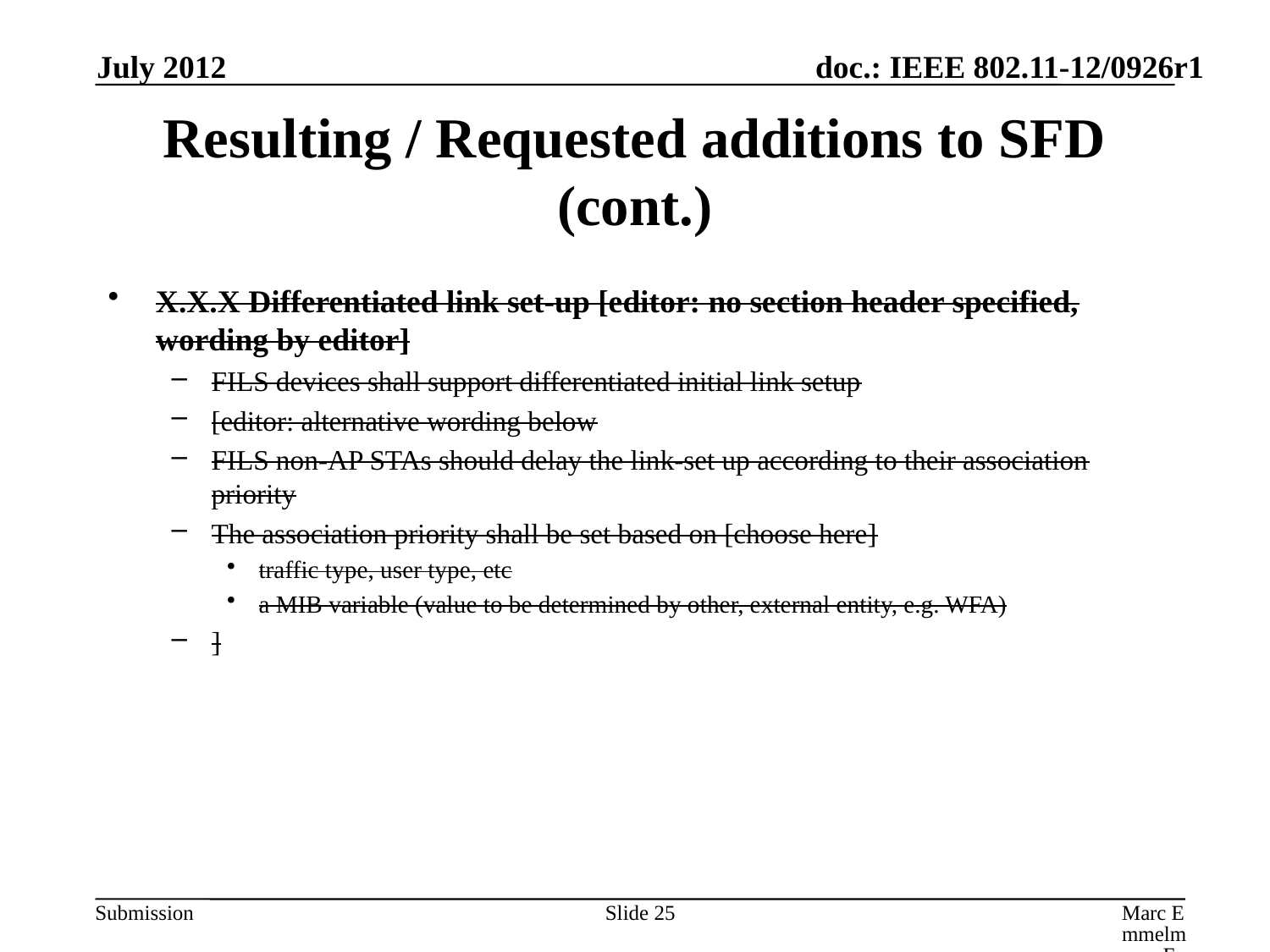

July 2012
# Resulting / Requested additions to SFD (cont.)
X.X.X Differentiated link set-up [editor: no section header specified, wording by editor]
FILS devices shall support differentiated initial link setup
[editor: alternative wording below
FILS non-AP STAs should delay the link-set up according to their association priority
The association priority shall be set based on [choose here]
traffic type, user type, etc
a MIB variable (value to be determined by other, external entity, e.g. WFA)
]
Slide 25
Marc Emmelmann, FOKUS